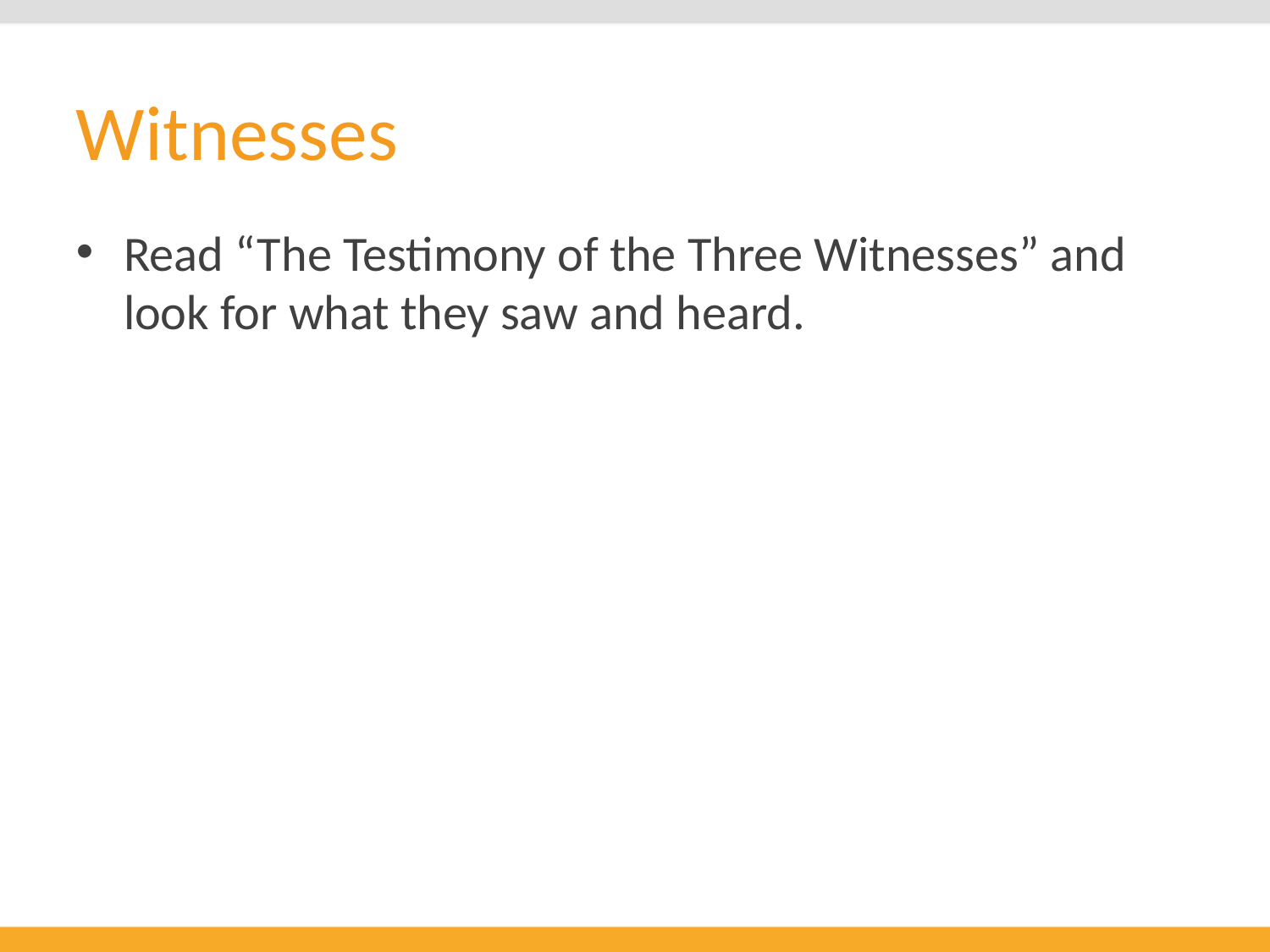

# Witnesses
Read “The Testimony of the Three Witnesses” and look for what they saw and heard.